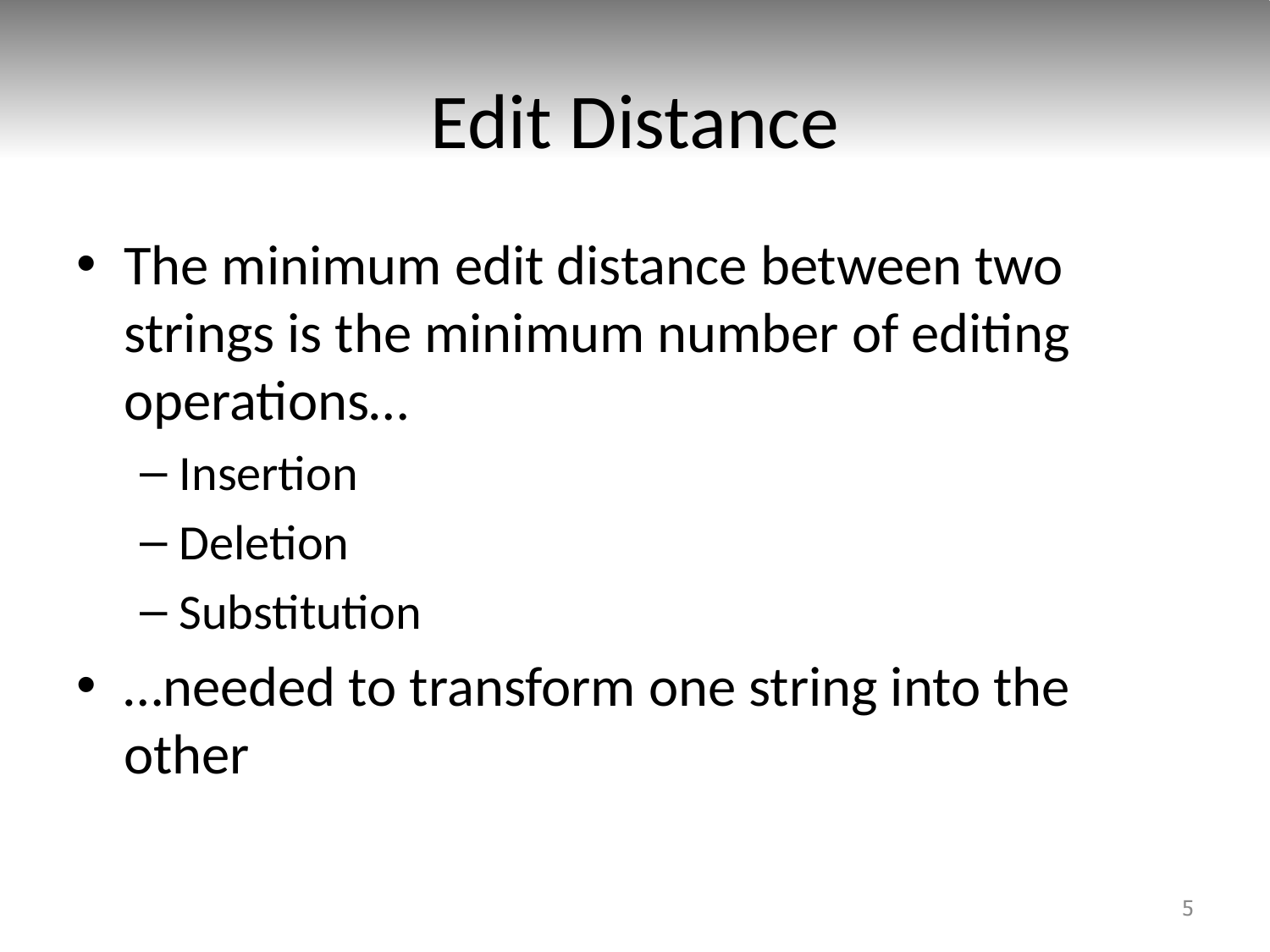

# Edit Distance
The minimum edit distance between two strings is the minimum number of editing operations…
Insertion
Deletion
Substitution
…needed to transform one string into the other
5